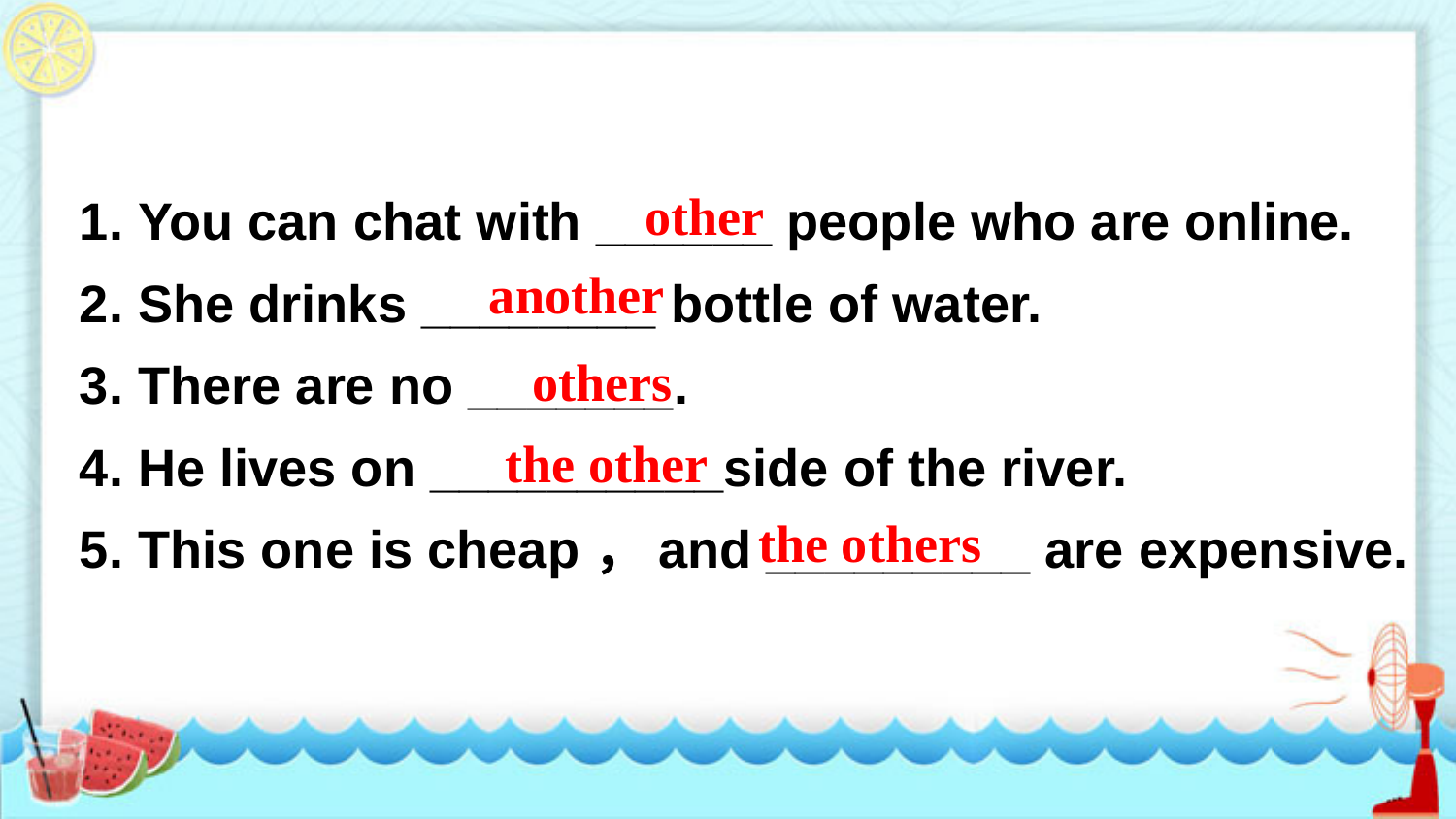

1. You can chat with ______ people who are online.
2. She drinks ________ bottle of water.
3. There are no _______.
4. He lives on __________side of the river.
5. This one is cheap，and _________ are expensive.
other
another
others
the other
the others